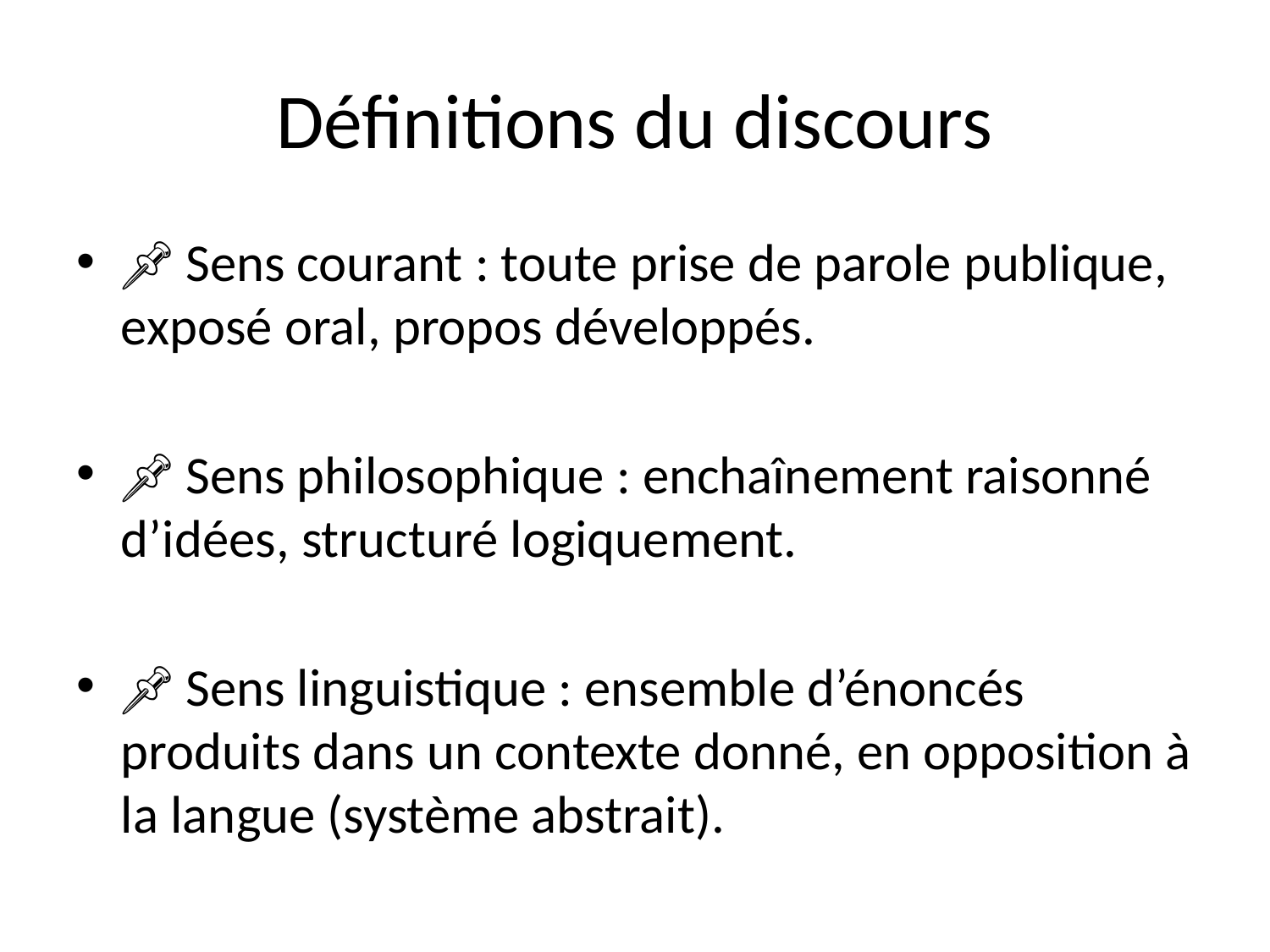

# Définitions du discours
📌 Sens courant : toute prise de parole publique, exposé oral, propos développés.

📌 Sens philosophique : enchaînement raisonné d’idées, structuré logiquement.

📌 Sens linguistique : ensemble d’énoncés produits dans un contexte donné, en opposition à la langue (système abstrait).